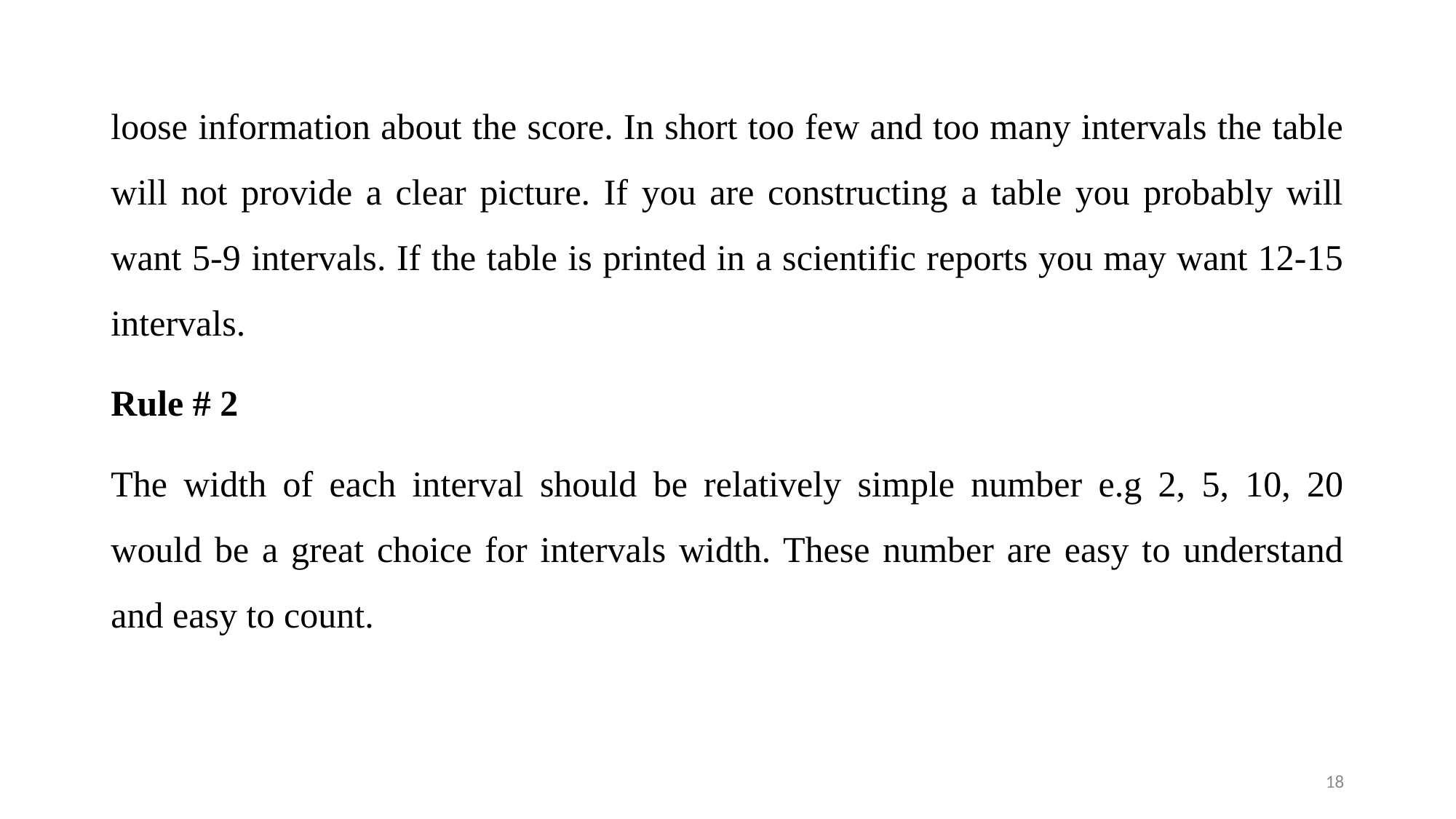

loose information about the score. In short too few and too many intervals the table will not provide a clear picture. If you are constructing a table you probably will want 5-9 intervals. If the table is printed in a scientific reports you may want 12-15 intervals.
Rule # 2
The width of each interval should be relatively simple number e.g 2, 5, 10, 20 would be a great choice for intervals width. These number are easy to understand and easy to count.

18